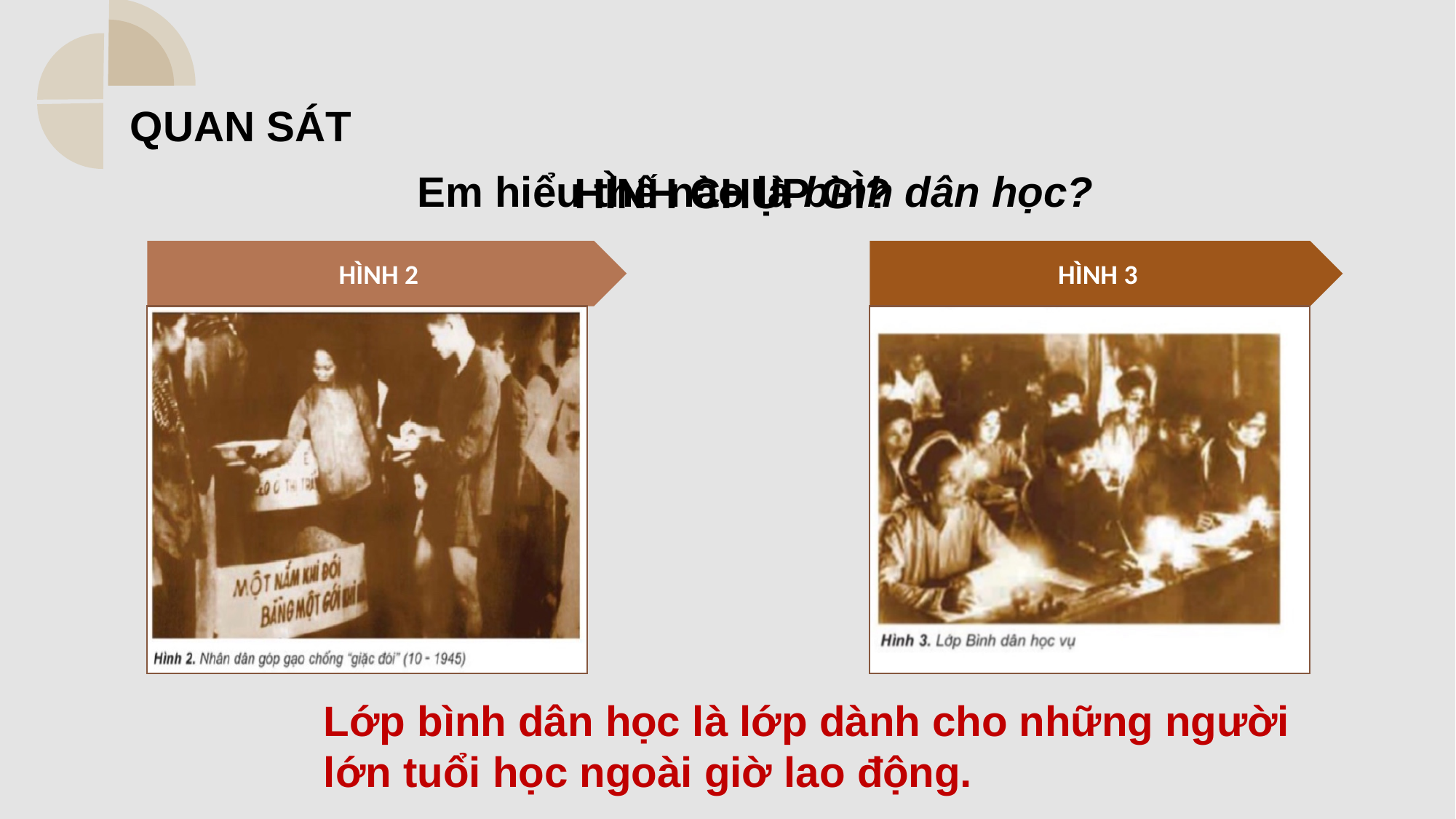

QUAN SÁT
Em hiểu thế nào là bình dân học?
HÌNH CHỤP GÌ?
HÌNH 2
HÌNH 3

Lớp bình dân học là lớp dành cho những người lớn tuổi học ngoài giờ lao động.